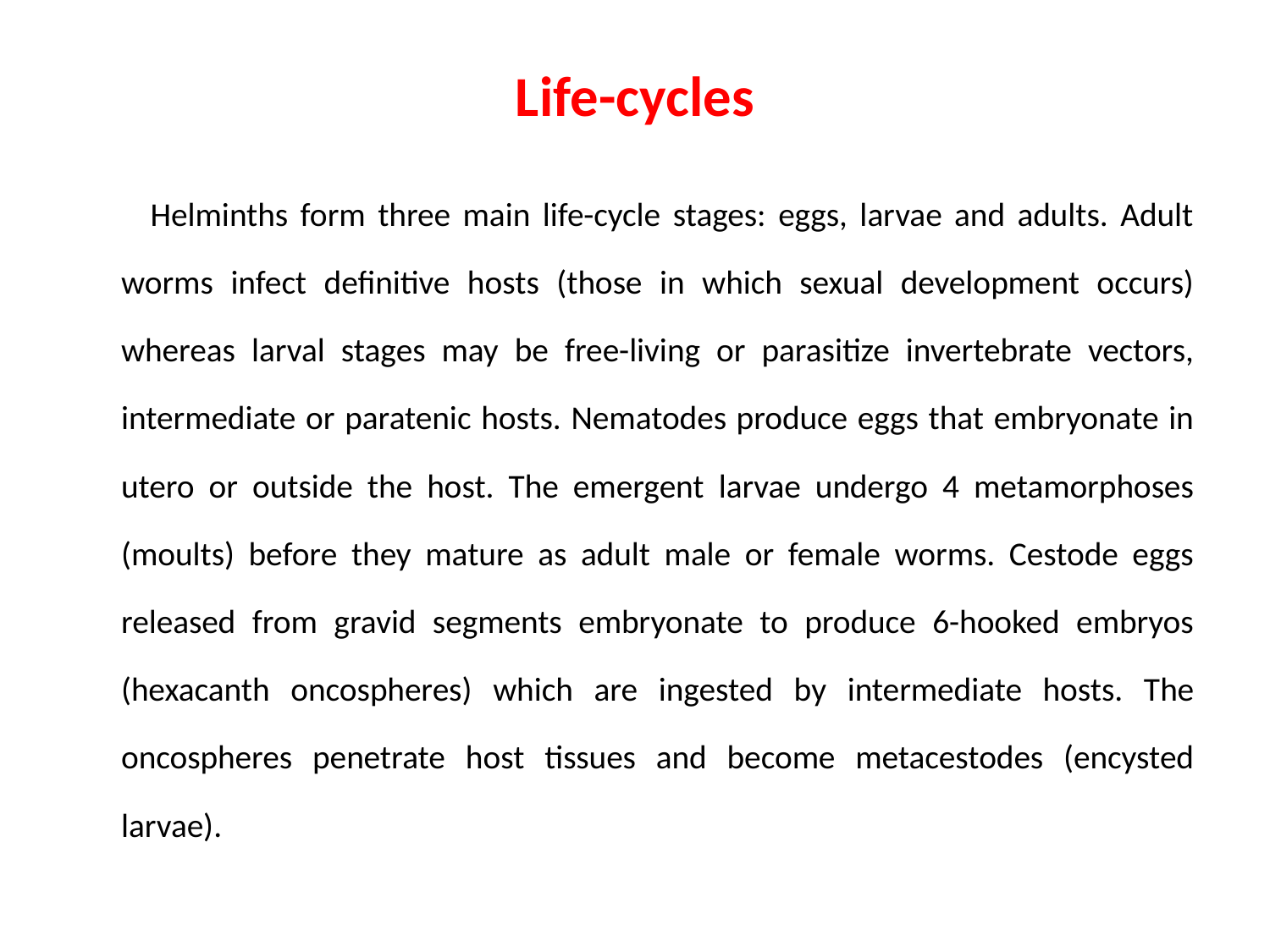

# Life-cycles
      Helminths form three main life-cycle stages: eggs, larvae and adults. Adult worms infect definitive hosts (those in which sexual development occurs) whereas larval stages may be free-living or parasitize invertebrate vectors, intermediate or paratenic hosts. Nematodes produce eggs that embryonate in utero or outside the host. The emergent larvae undergo 4 metamorphoses (moults) before they mature as adult male or female worms. Cestode eggs released from gravid segments embryonate to produce 6-hooked embryos (hexacanth oncospheres) which are ingested by intermediate hosts. The oncospheres penetrate host tissues and become metacestodes (encysted larvae).